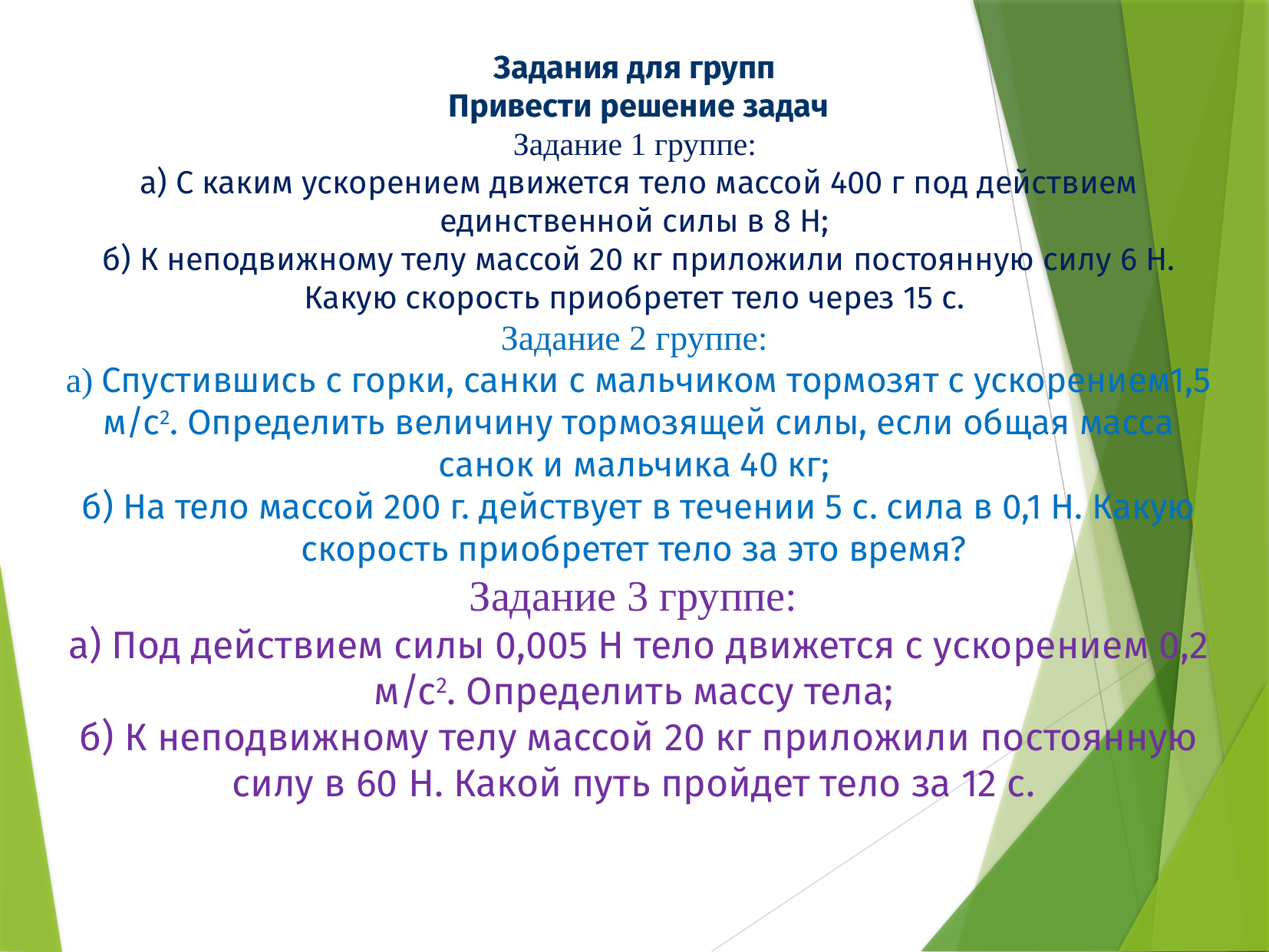

# Задания для групп Привести решение задач Задание 1 группе: а) С каким ускорением движется тело массой 400 г под действием единственной силы в 8 Н; б) К неподвижному телу массой 20 кг приложили постоянную силу 6 Н. Какую скорость приобретет тело через 15 с. Задание 2 группе: a) Спустившись с горки, санки с мальчиком тормозят с ускорением1,5 м/с2. Определить величину тормозящей силы, если общая масса санок и мальчика 40 кг; б) На тело массой 200 г. действует в течении 5 с. сила в 0,1 Н. Какую скорость приобретет тело за это время? Задание 3 группе: а) Под действием силы 0,005 Н тело движется с ускорением 0,2 м/с2. Определить массу тела; б) К неподвижному телу массой 20 кг приложили постоянную силу в 60 Н. Какой путь пройдет тело за 12 с.